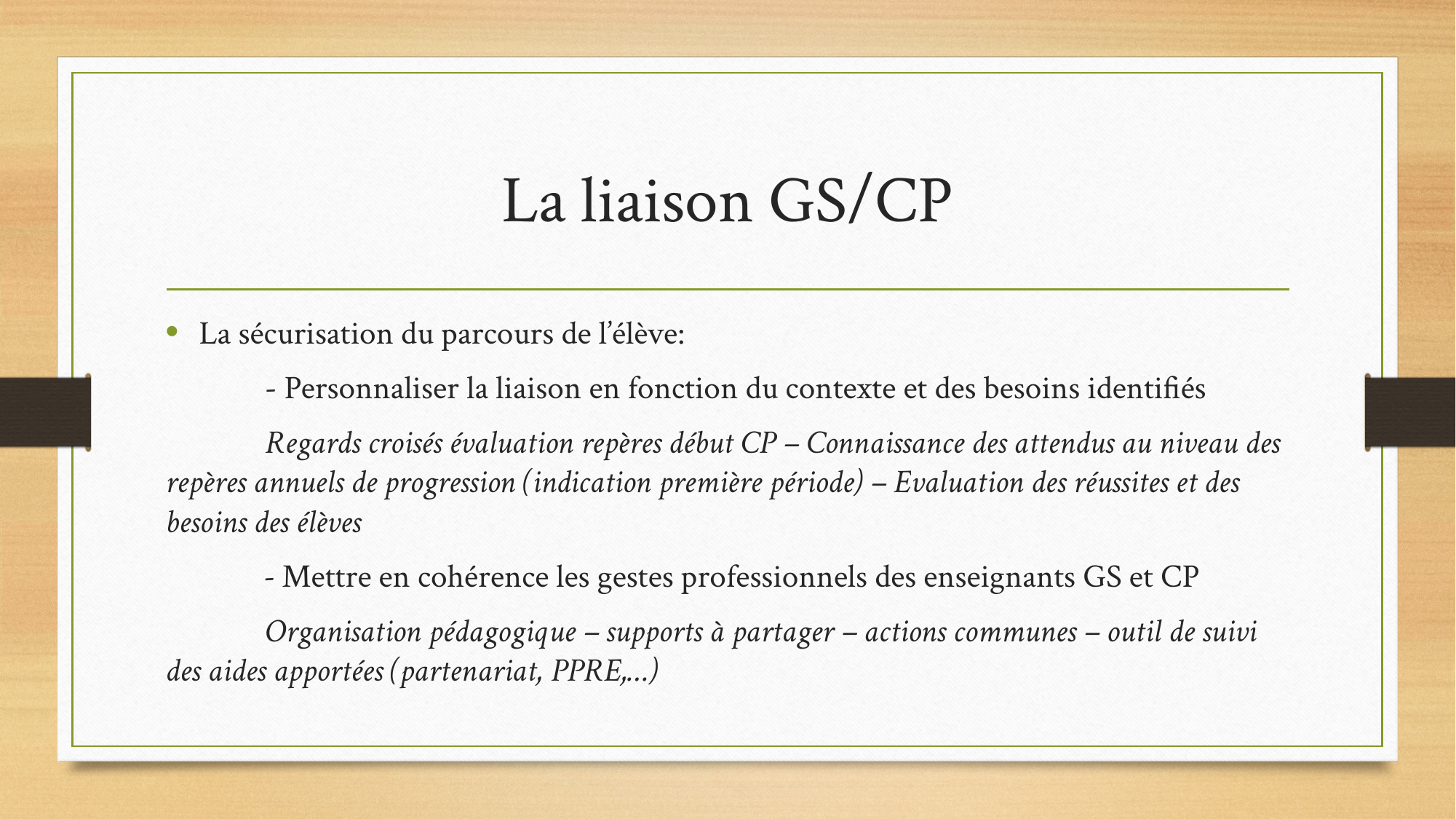

# La liaison GS/CP
La sécurisation du parcours de l’élève:
	- Personnaliser la liaison en fonction du contexte et des besoins identifiés
		Regards croisés évaluation repères début CP – Connaissance des attendus au niveau des repères annuels de progression (indication première période) – Evaluation des réussites et des besoins des élèves
	- Mettre en cohérence les gestes professionnels des enseignants GS et CP
	Organisation pédagogique – supports à partager – actions communes – outil de suivi des aides apportées (partenariat, PPRE,…)